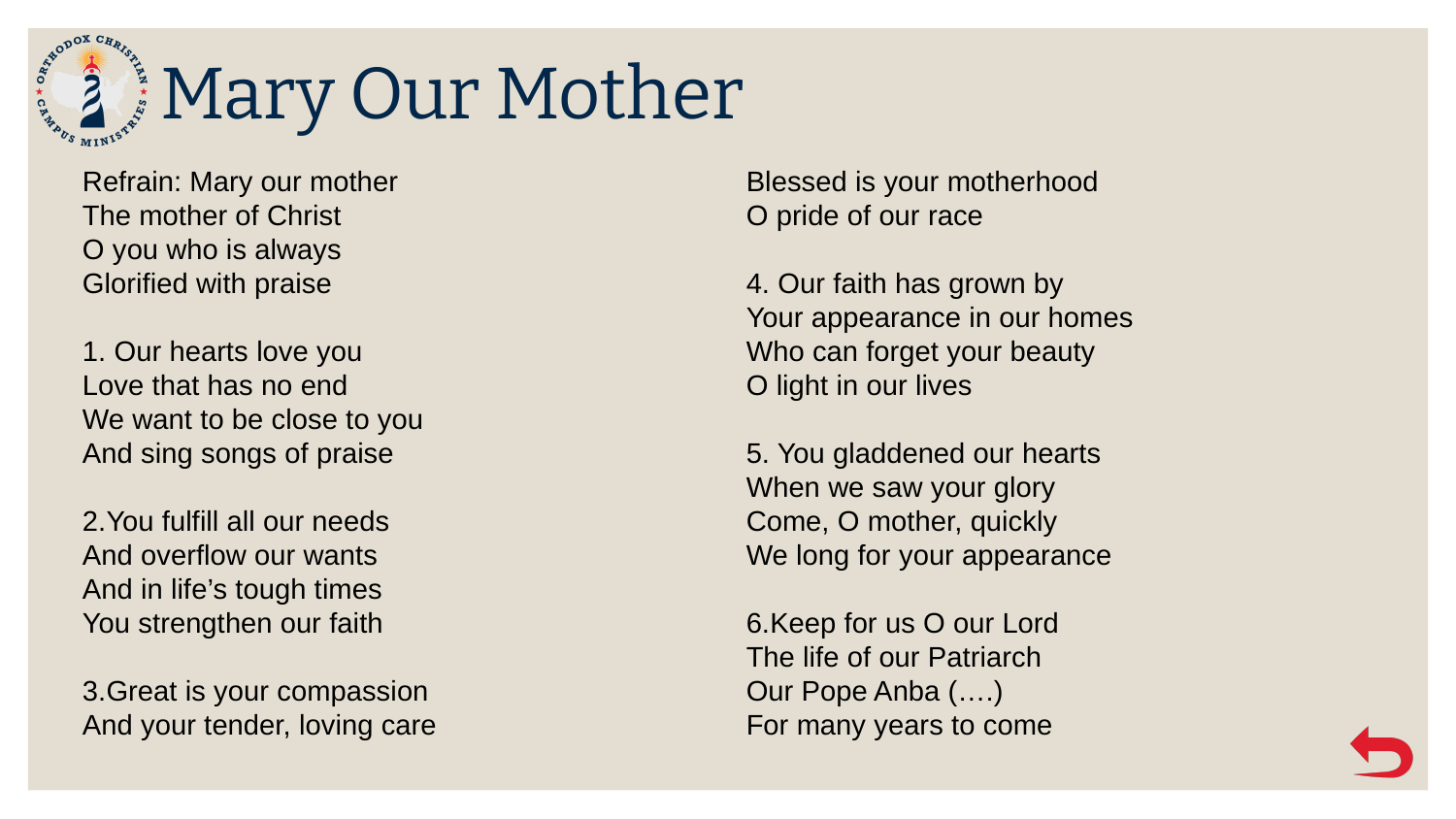

# Mary Our Mother
Refrain: Mary our mother
The mother of Christ
O you who is always
Glorified with praise

1. Our hearts love you
Love that has no end
We want to be close to you
And sing songs of praise

2.You fulfill all our needs
And overflow our wants
And in life’s tough times
You strengthen our faith

3.Great is your compassion
And your tender, loving care
Blessed is your motherhood
O pride of our race

4. Our faith has grown by
Your appearance in our homes
Who can forget your beauty
O light in our lives

5. You gladdened our hearts
When we saw your glory
Come, O mother, quickly
We long for your appearance

6.Keep for us O our Lord
The life of our Patriarch
Our Pope Anba (….)
For many years to come